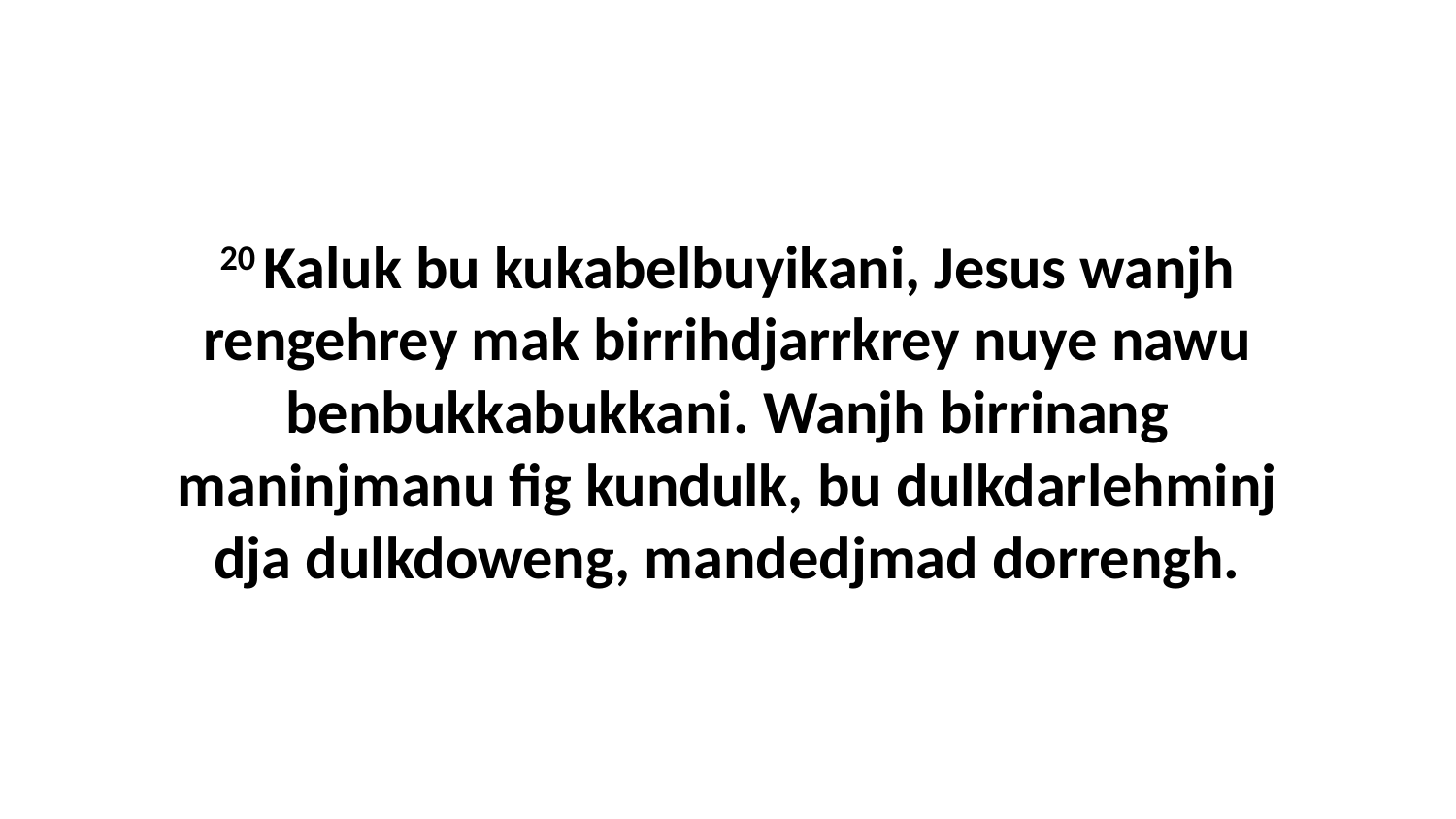

20 Kaluk bu kukabelbuyikani, Jesus wanjh rengehrey mak birrihdjarrkrey nuye nawu benbukkabukkani. Wanjh birrinang maninjmanu fig kundulk, bu dulkdarlehminj dja dulkdoweng, mandedjmad dorrengh.